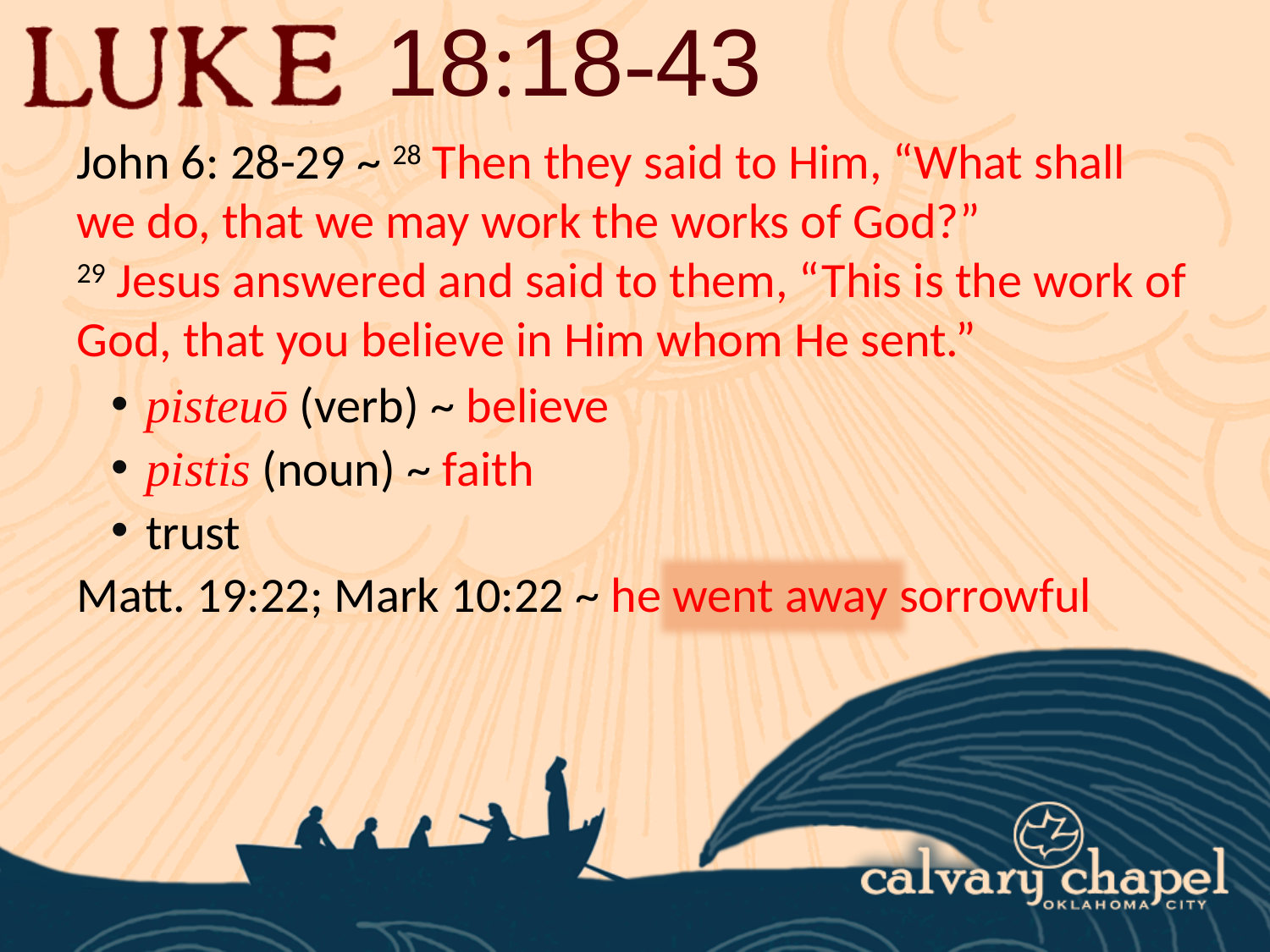

18:18-43
John 6: 28-29 ~ 28 Then they said to Him, “What shall we do, that we may work the works of God?”
29 Jesus answered and said to them, “This is the work of God, that you believe in Him whom He sent.”
 pisteuō (verb) ~ believe
 pistis (noun) ~ faith
 trust

Matt. 19:22; Mark 10:22 ~ he went away sorrowful